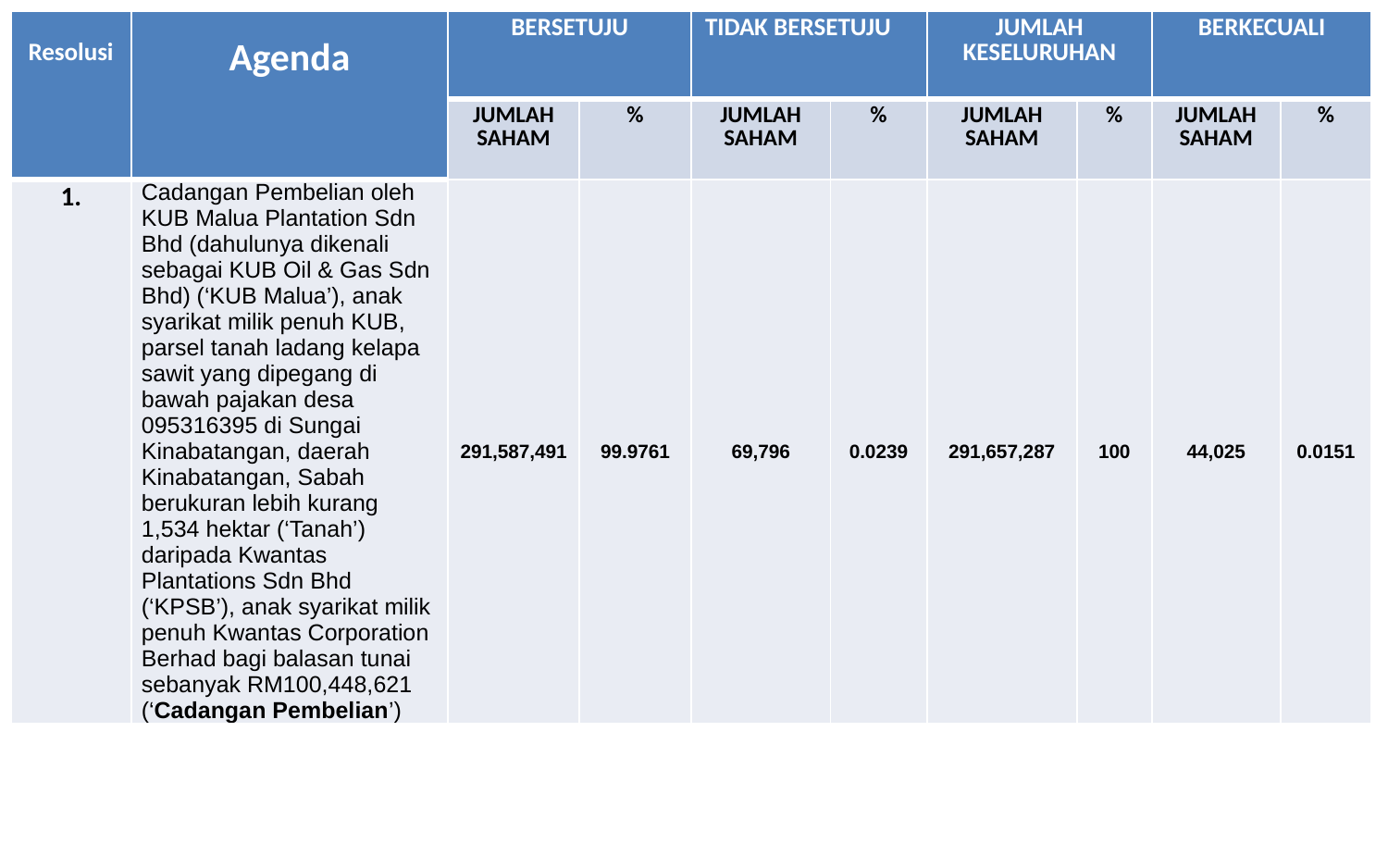

| Resolusi | Agenda | BERSETUJU |  | TIDAK BERSETUJU |  | JUMLAH KESELURUHAN |  | BERKECUALI |  |
| --- | --- | --- | --- | --- | --- | --- | --- | --- | --- |
|  |  | JUMLAH SAHAM | % | JUMLAH SAHAM | % | JUMLAH SAHAM | % | JUMLAH SAHAM | % |
| 1. | Cadangan Pembelian oleh KUB Malua Plantation Sdn Bhd (dahulunya dikenali sebagai KUB Oil & Gas Sdn Bhd) (‘KUB Malua’), anak syarikat milik penuh KUB, parsel tanah ladang kelapa sawit yang dipegang di bawah pajakan desa 095316395 di Sungai Kinabatangan, daerah Kinabatangan, Sabah berukuran lebih kurang 1,534 hektar (‘Tanah’) daripada Kwantas Plantations Sdn Bhd (‘KPSB’), anak syarikat milik penuh Kwantas Corporation Berhad bagi balasan tunai sebanyak RM100,448,621 (‘Cadangan Pembelian’) | 291,587,491 | 99.9761 | 69,796 | 0.0239 | 291,657,287 | 100 | 44,025 | 0.0151 |